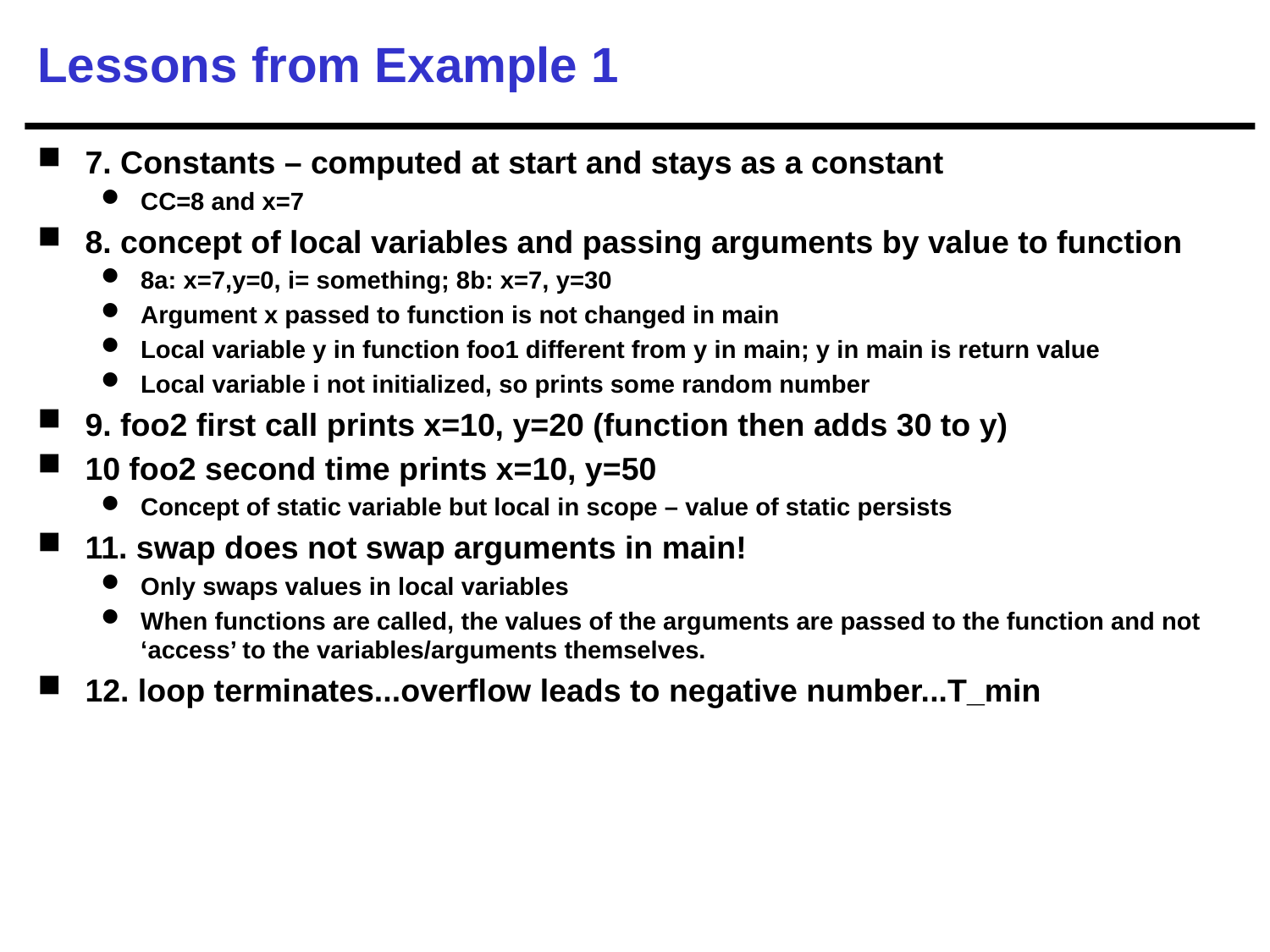

# Lessons from Example 1
7. Constants – computed at start and stays as a constant
CC=8 and x=7
8. concept of local variables and passing arguments by value to function
8a: x=7,y=0, i= something; 8b: x=7, y=30
Argument x passed to function is not changed in main
Local variable y in function foo1 different from y in main; y in main is return value
Local variable i not initialized, so prints some random number
9. foo2 first call prints x=10, y=20 (function then adds 30 to y)
10 foo2 second time prints x=10, y=50
Concept of static variable but local in scope – value of static persists
11. swap does not swap arguments in main!
Only swaps values in local variables
When functions are called, the values of the arguments are passed to the function and not ‘access’ to the variables/arguments themselves.
12. loop terminates...overflow leads to negative number...T_min